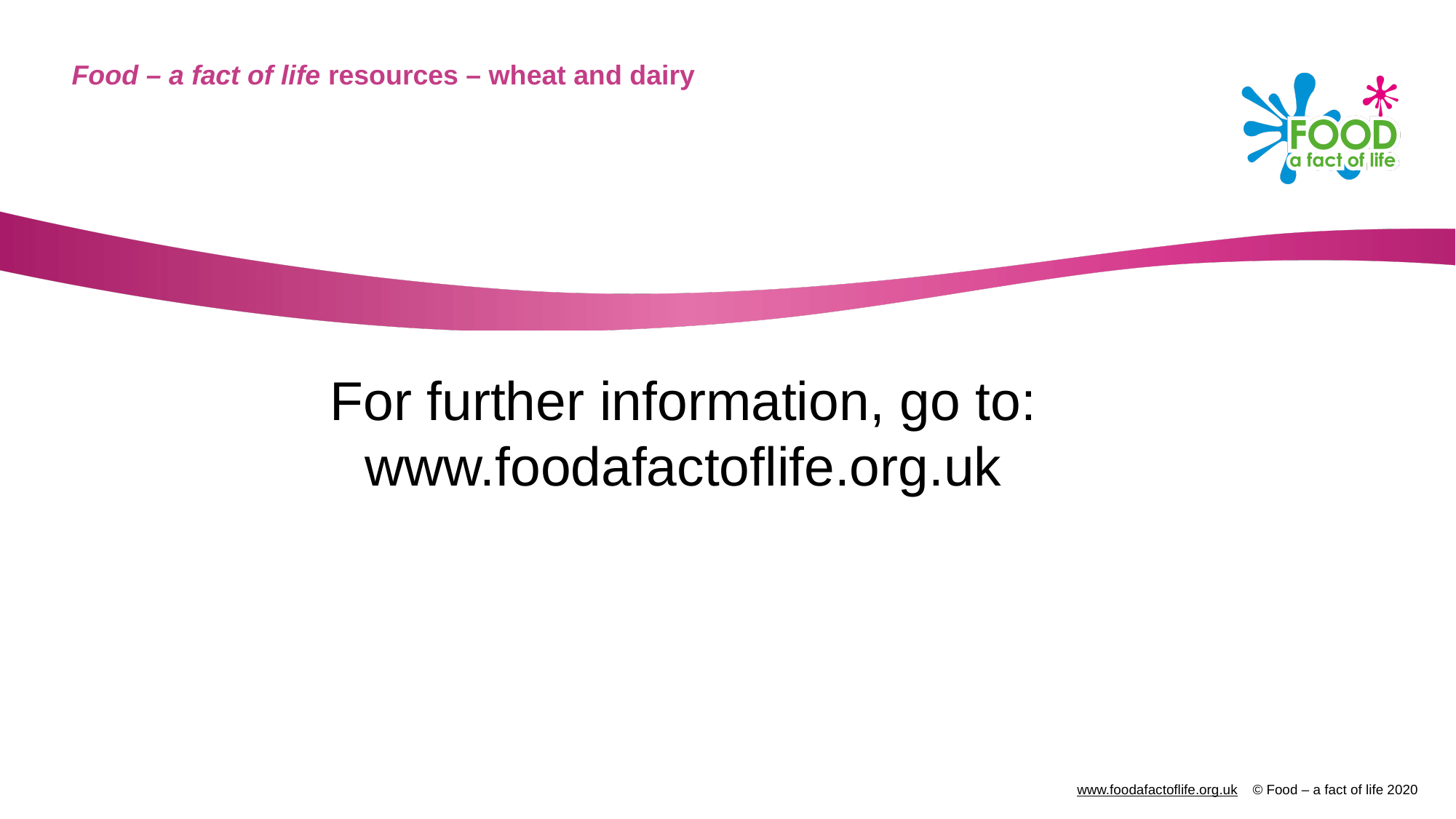

# Food – a fact of life resources – wheat and dairy
For further information, go to:
www.foodafactoflife.org.uk